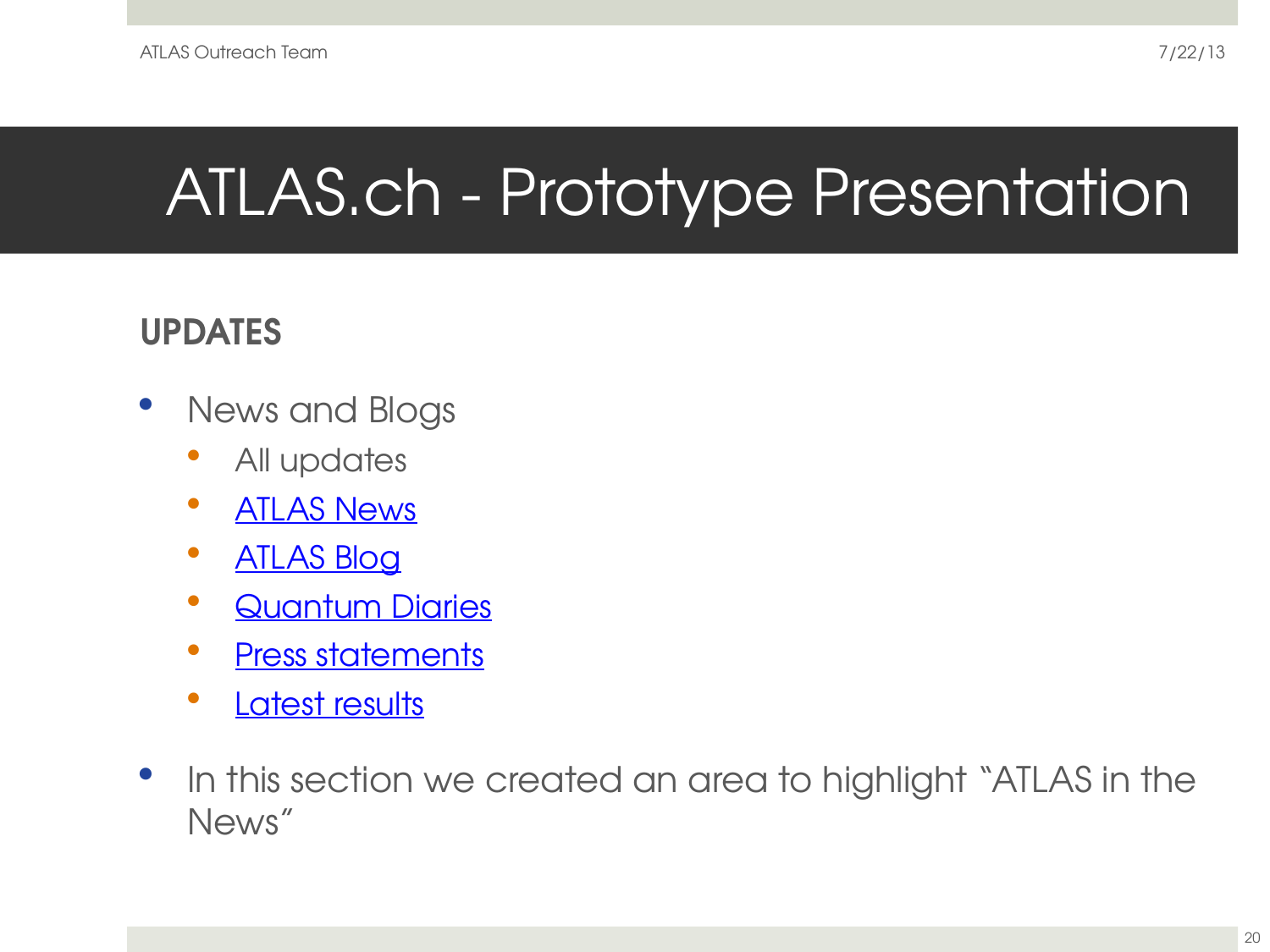

ATLAS Outreach Team
7/22/13
# ATLAS.ch - Prototype Presentation
UPDATES
News and Blogs
All updates
ATLAS News
ATLAS Blog
Quantum Diaries
Press statements
Latest results
In this section we created an area to highlight “ATLAS in the News”
20